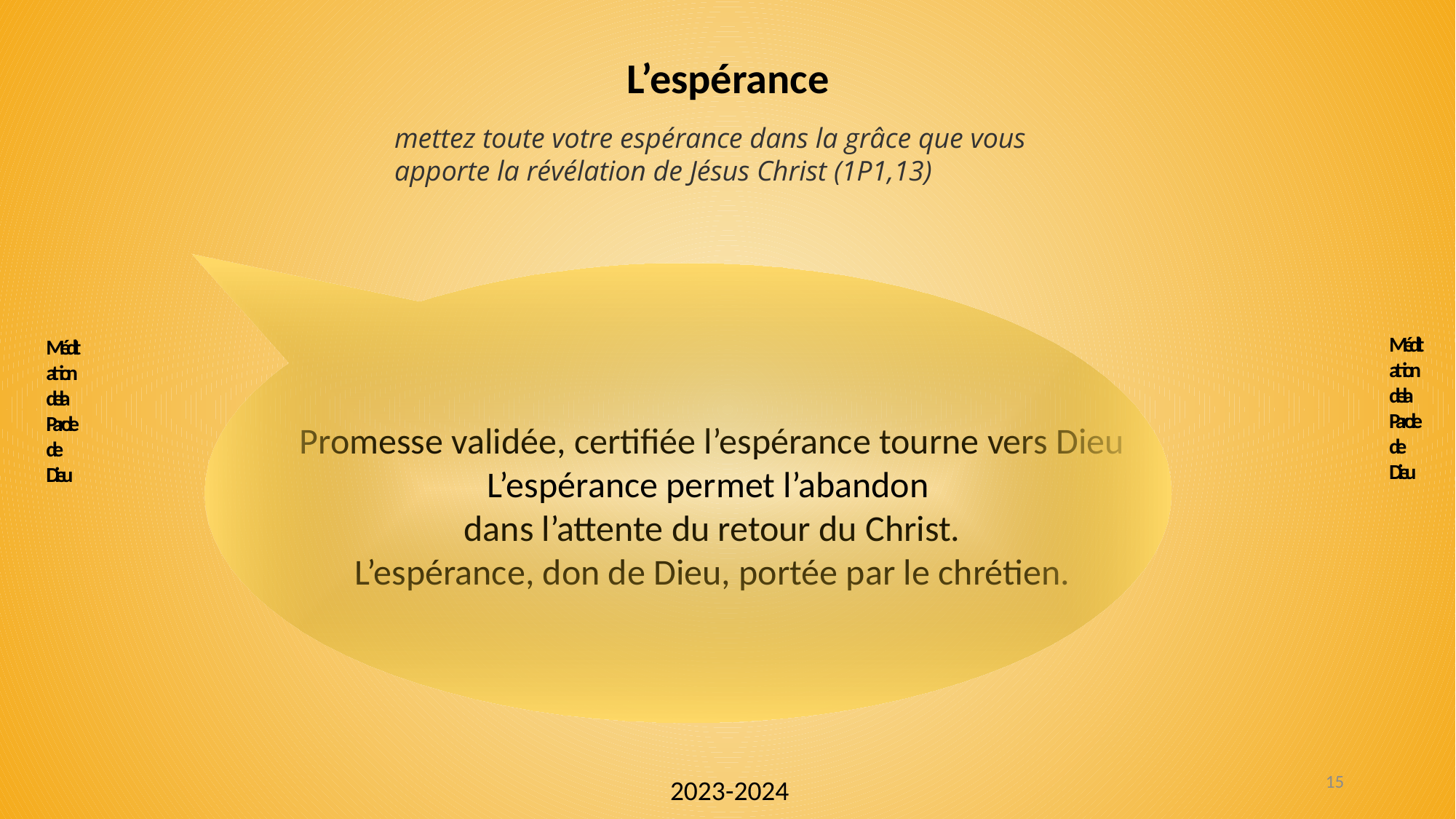

Méditation de la Parole de Dieu
Méditation de la Parole de Dieu
L’espérance
mettez toute votre espérance dans la grâce que vous apporte la révélation de Jésus Christ (1P1,13)

Promesse validée, certifiée l’espérance tourne vers Dieu
L’espérance permet l’abandon
dans l’attente du retour du Christ.
L’espérance, don de Dieu, portée par le chrétien.
15
2023-2024